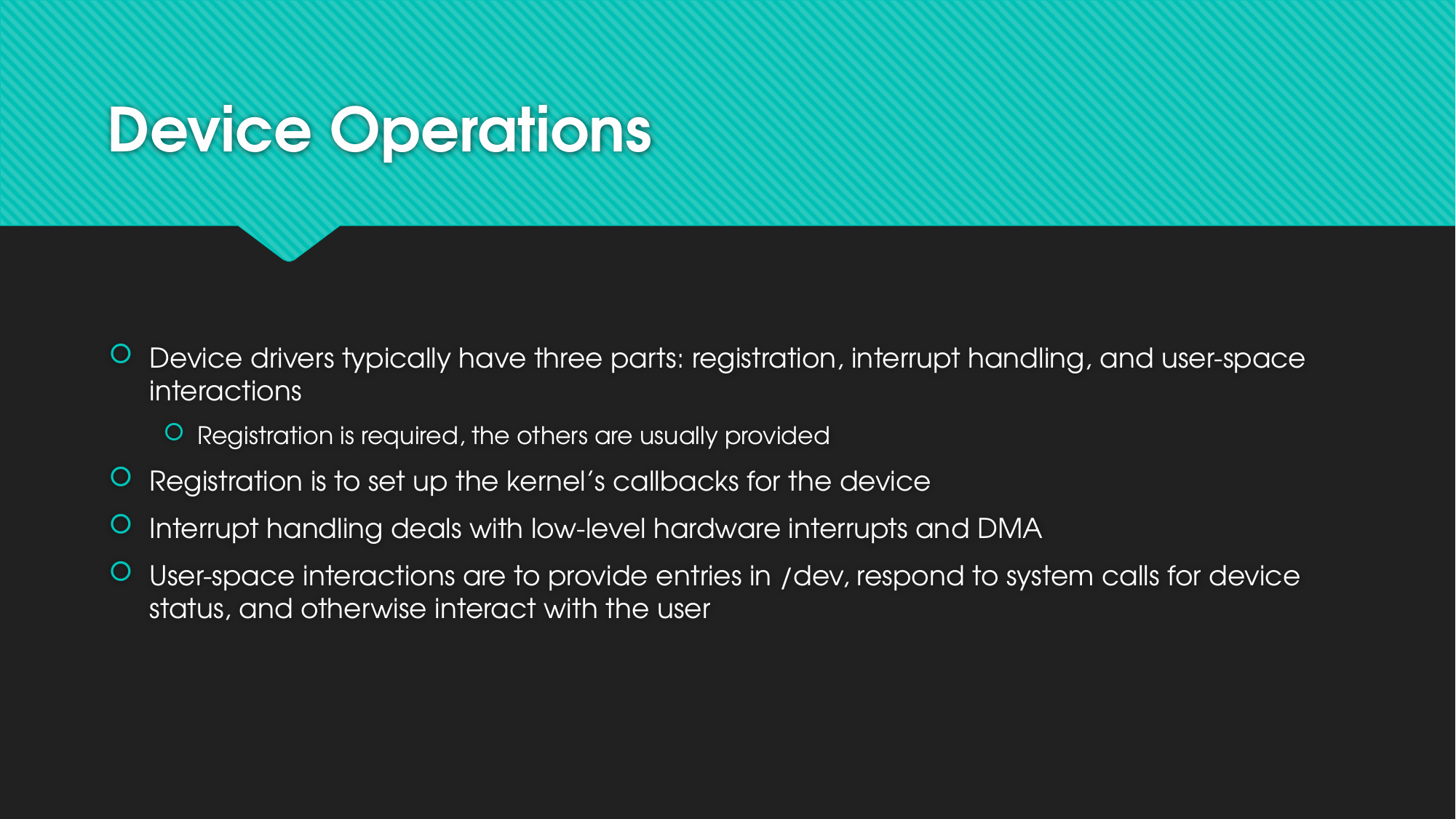

# Device Operations
Device drivers typically have three parts: registration, interrupt handling, and user-space interactions
Registration is required, the others are usually provided
Registration is to set up the kernel’s callbacks for the device
Interrupt handling deals with low-level hardware interrupts and DMA
User-space interactions are to provide entries in /dev, respond to system calls for device status, and otherwise interact with the user